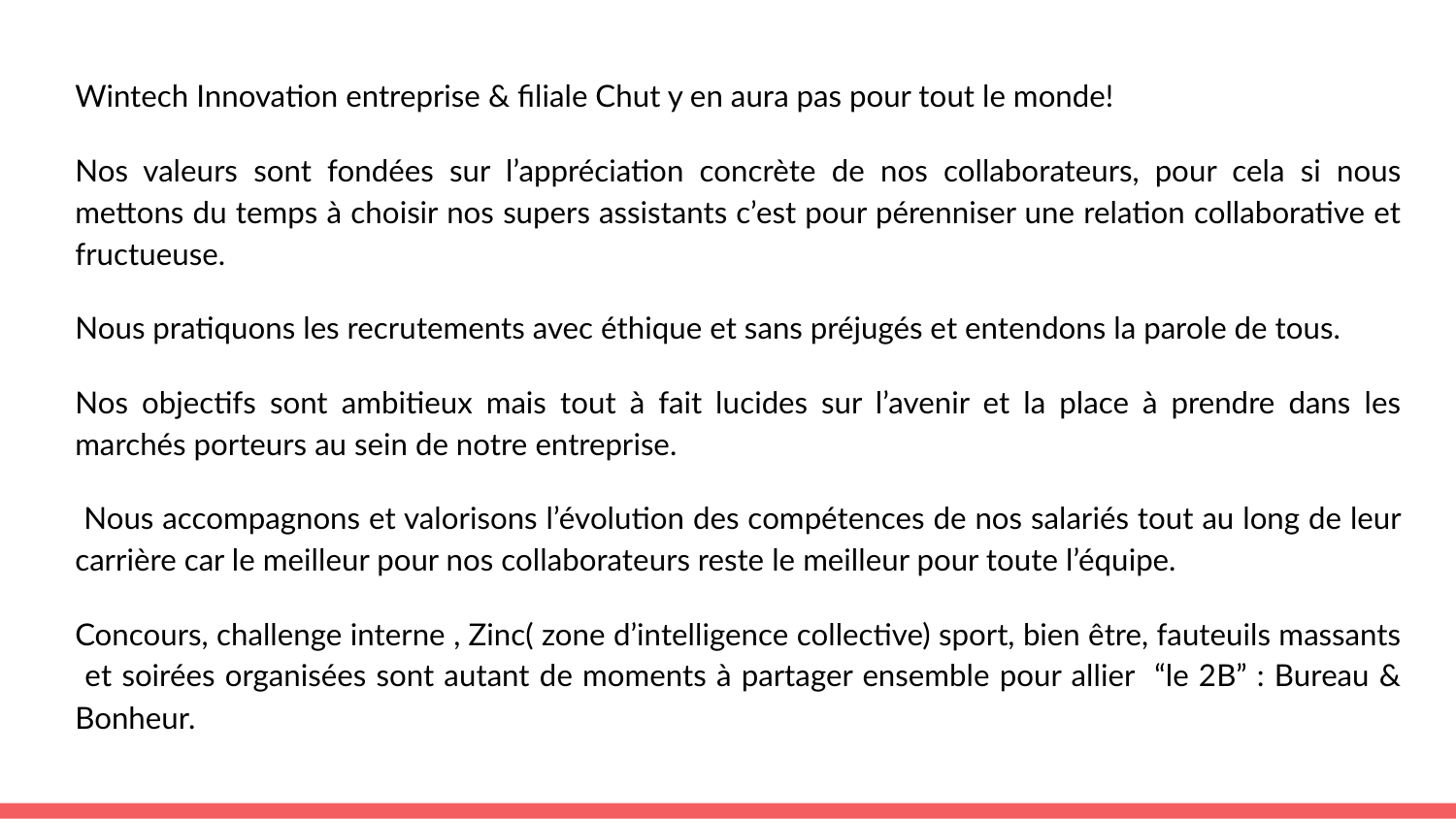

Wintech Innovation entreprise & filiale Chut y en aura pas pour tout le monde!
Nos valeurs sont fondées sur l’appréciation concrète de nos collaborateurs, pour cela si nous mettons du temps à choisir nos supers assistants c’est pour pérenniser une relation collaborative et fructueuse.
Nous pratiquons les recrutements avec éthique et sans préjugés et entendons la parole de tous.
Nos objectifs sont ambitieux mais tout à fait lucides sur l’avenir et la place à prendre dans les marchés porteurs au sein de notre entreprise.
 Nous accompagnons et valorisons l’évolution des compétences de nos salariés tout au long de leur carrière car le meilleur pour nos collaborateurs reste le meilleur pour toute l’équipe.
Concours, challenge interne , Zinc( zone d’intelligence collective) sport, bien être, fauteuils massants  et soirées organisées sont autant de moments à partager ensemble pour allier  “le 2B” : Bureau & Bonheur.